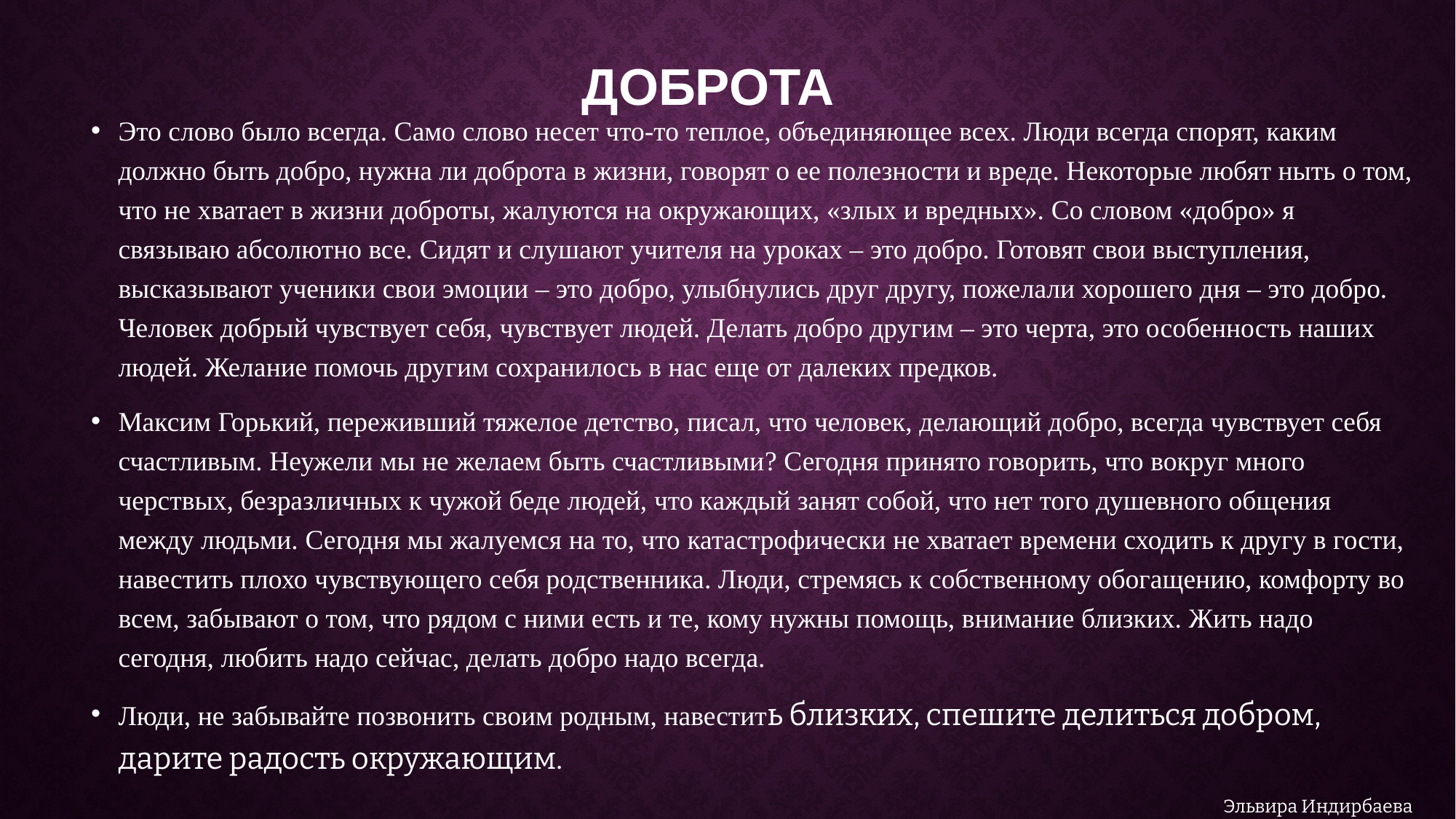

# Доброта
Это слово было всегда. Само слово несет что-то теплое, объединяющее всех. Люди всегда спорят, каким должно быть добро, нужна ли доброта в жизни, говорят о ее полезности и вреде. Некоторые любят ныть о том, что не хватает в жизни доброты, жалуются на окружающих, «злых и вредных». Со словом «добро» я связываю абсолютно все. Сидят и слушают учителя на уроках – это добро. Готовят свои выступления, высказывают ученики свои эмоции – это добро, улыбнулись друг другу, пожелали хорошего дня – это добро. Человек добрый чувствует себя, чувствует людей. Делать добро другим – это черта, это особенность наших людей. Желание помочь другим сохранилось в нас еще от далеких предков.
Максим Горький, переживший тяжелое детство, писал, что человек, делающий добро, всегда чувствует себя счастливым. Неужели мы не желаем быть счастливыми? Сегодня принято говорить, что вокруг много черствых, безразличных к чужой беде людей, что каждый занят собой, что нет того душевного общения между людьми. Сегодня мы жалуемся на то, что катастрофически не хватает времени сходить к другу в гости, навестить плохо чувствующего себя родственника. Люди, стремясь к собственному обогащению, комфорту во всем, забывают о том, что рядом с ними есть и те, кому нужны помощь, внимание близких. Жить надо сегодня, любить надо сейчас, делать добро надо всегда.
Люди, не забывайте позвонить своим родным, навестить близких, спешите делиться добром, дарите радость окружающим.
Эльвира Индирбаева